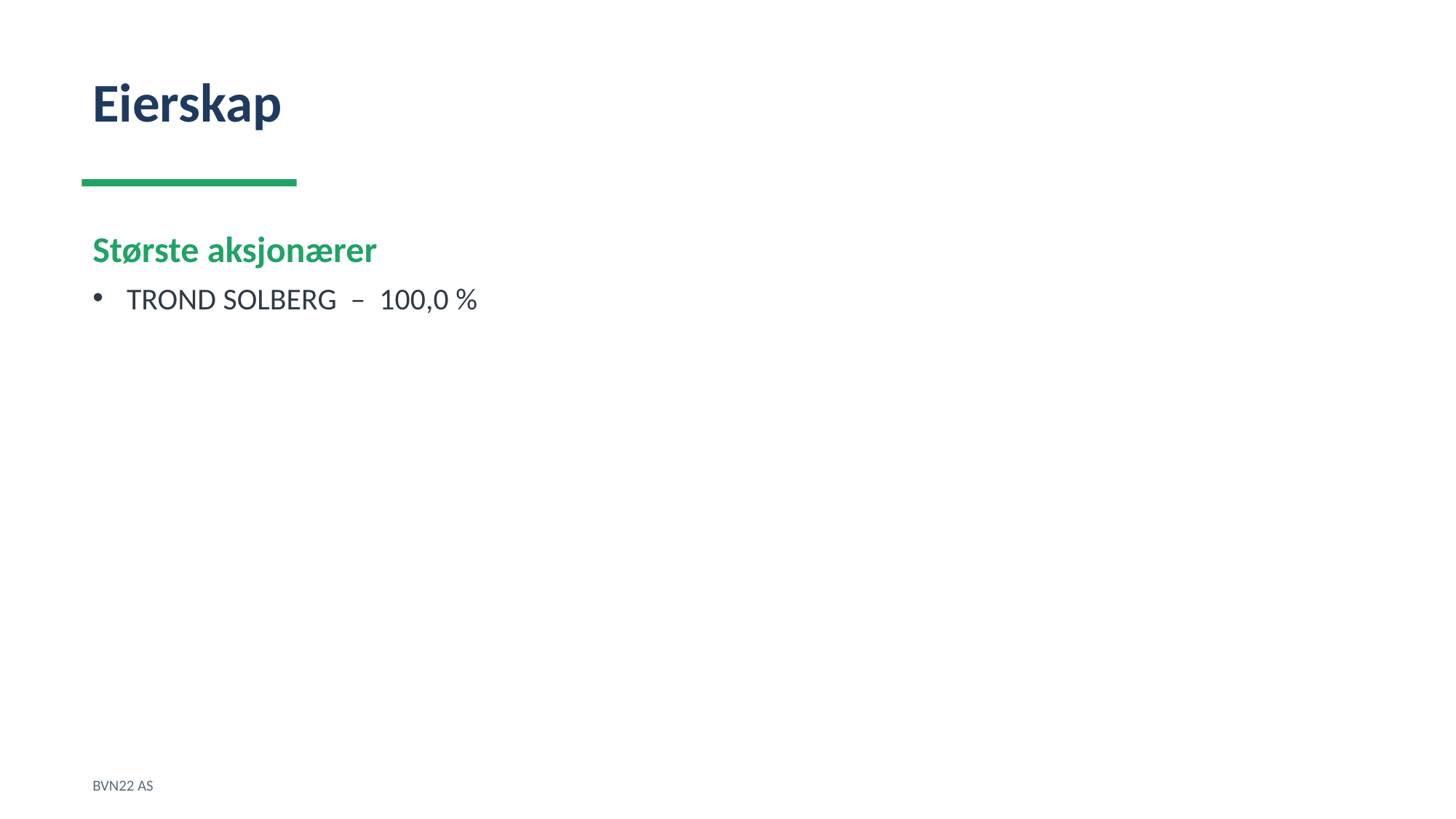

Eierskap

Største aksjonærer
TROND SOLBERG  –  100,0 %
BVN22 AS